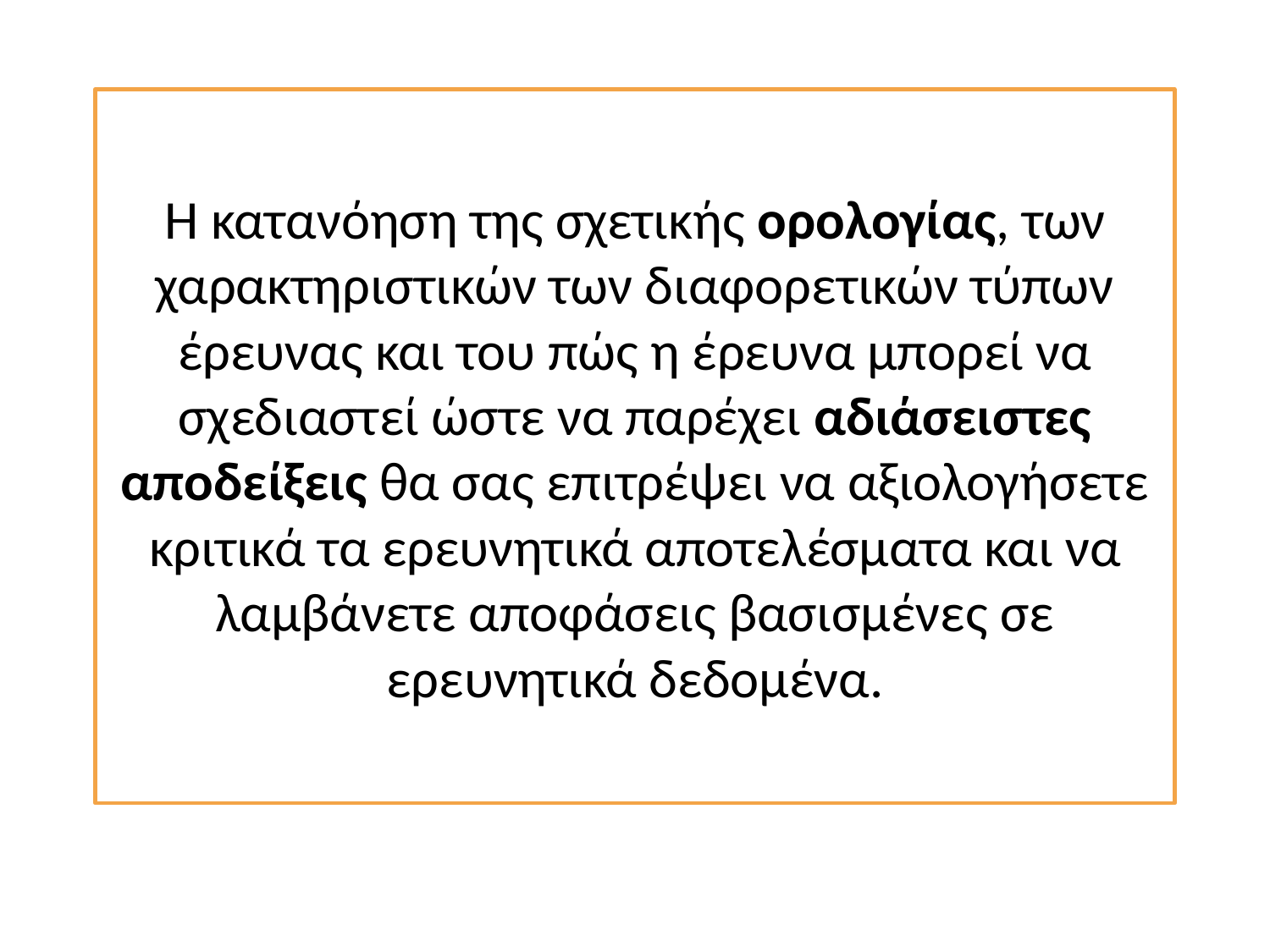

# Η κατανόηση της σχετικής ορολογίας, των χαρακτηριστικών των διαφορετικών τύπων έρευνας και του πώς η έρευνα μπορεί να σχεδιαστεί ώστε να παρέχει αδιάσειστες αποδείξεις θα σας επιτρέψει να αξιολογήσετε κριτικά τα ερευνητικά αποτελέσματα και να λαμβάνετε αποφάσεις βασισμένες σε ερευνητικά δεδομένα.